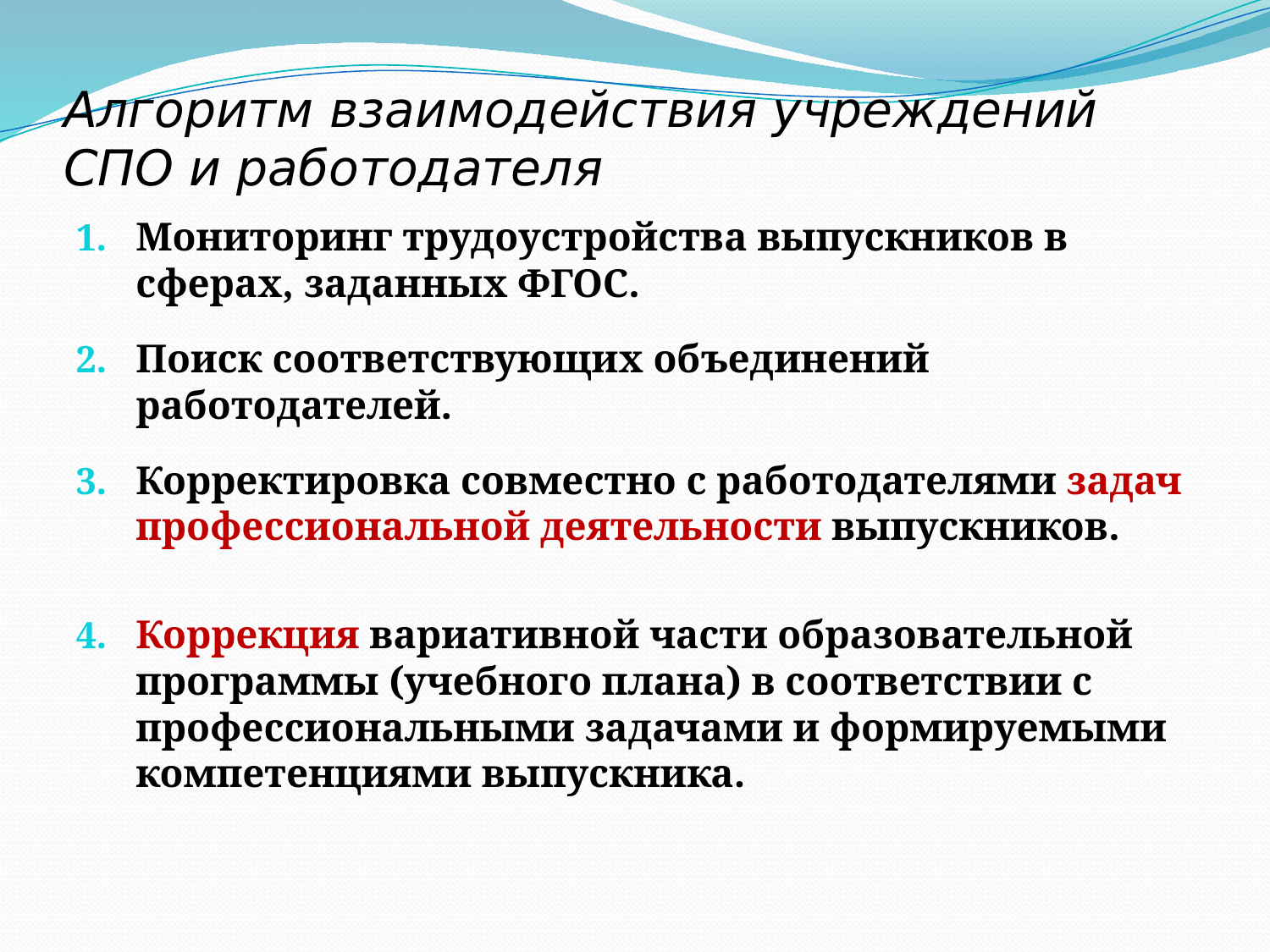

# Алгоритм взаимодействия учреждений СПО и работодателя
Мониторинг трудоустройства выпускников в сферах, заданных ФГОС.

Поиск соответствующих объединений работодателей.

Корректировка совместно с работодателями задач профессиональной деятельности выпускников.

Коррекция вариативной части образовательной программы (учебного плана) в соответствии с профессиональными задачами и формируемыми компетенциями выпускника.